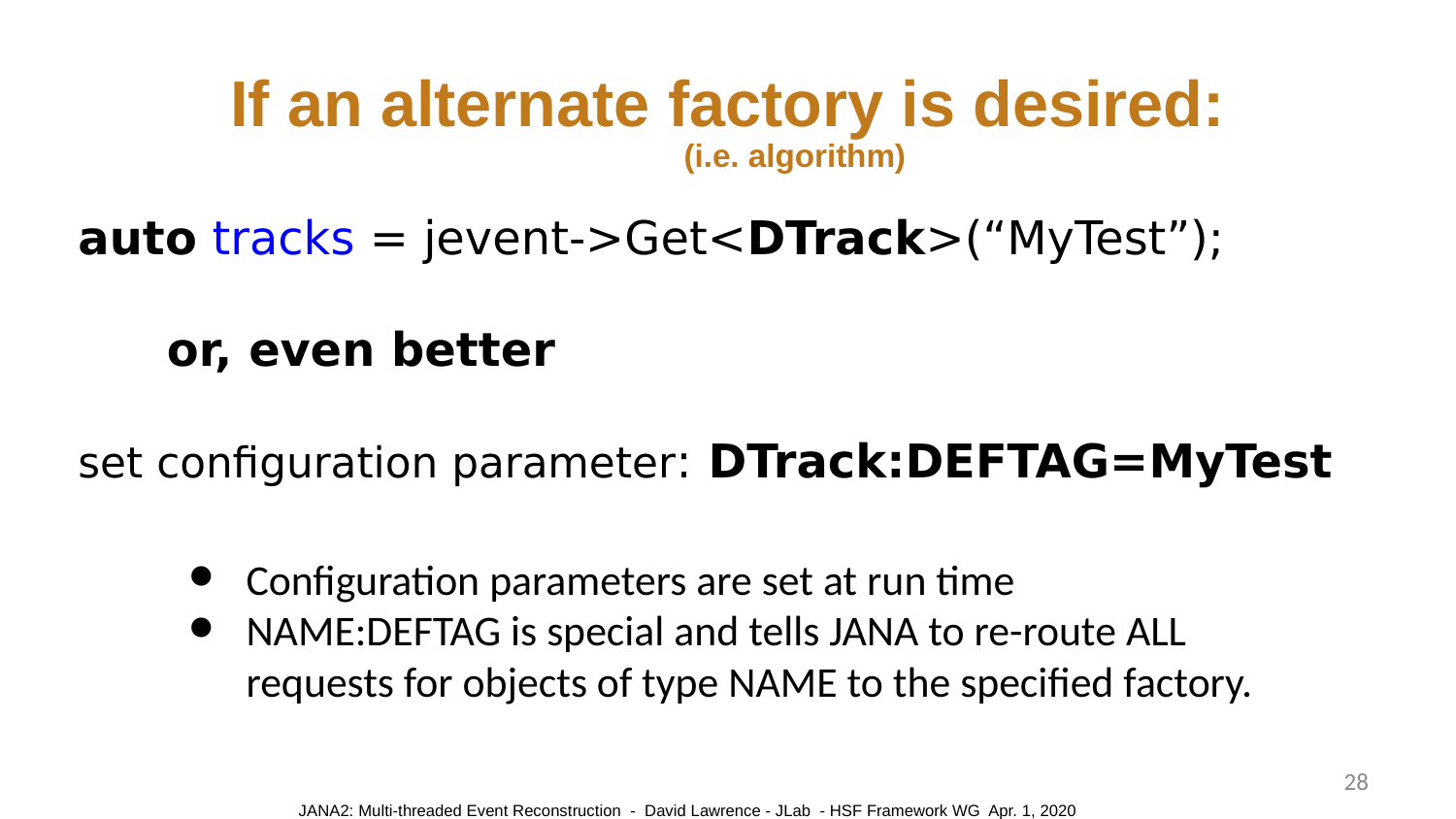

# If an alternate factory is desired:
(i.e. algorithm)
auto tracks = jevent->Get<DTrack>(“MyTest”);
      or, even better

set configuration parameter: DTrack:DEFTAG=MyTest

Configuration parameters are set at run time
NAME:DEFTAG is special and tells JANA to re-route ALL requests for objects of type NAME to the specified factory.
28
JANA2: Multi-threaded Event Reconstruction  -  David Lawrence - JLab  - HSF Framework WG  Apr. 1, 2020